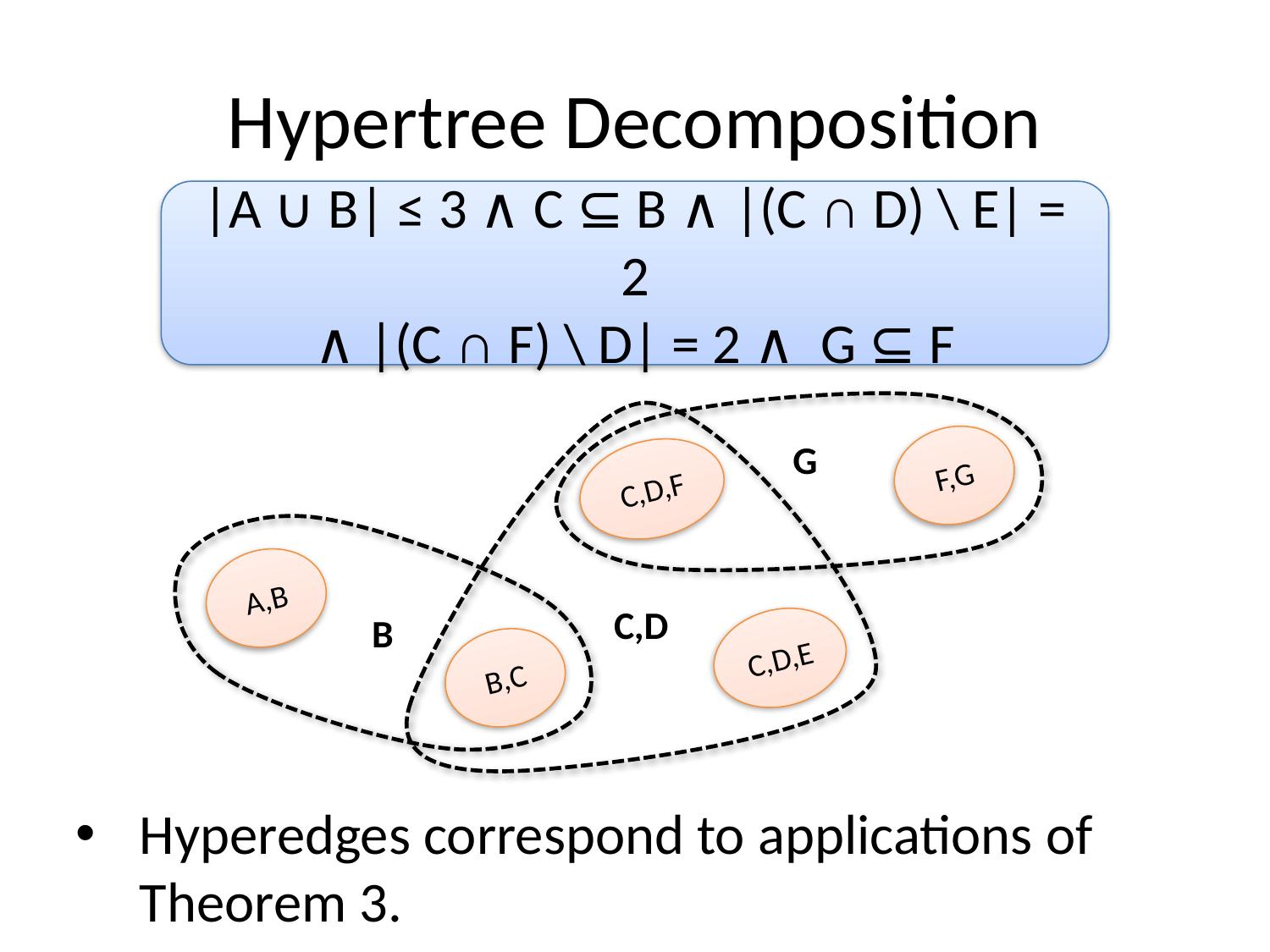

# Hypertree Decomposition
|A ∪ B| ≤ 3 ∧ C ⊆ B ∧ |(C ∩ D) \ E| = 2
∧ |(C ∩ F) \ D| = 2 ∧  G ⊆ F

F,G
G
C,D,F

A,B
C,D
B
C,D,E
B,C
Hyperedges correspond to applications of Theorem 3.